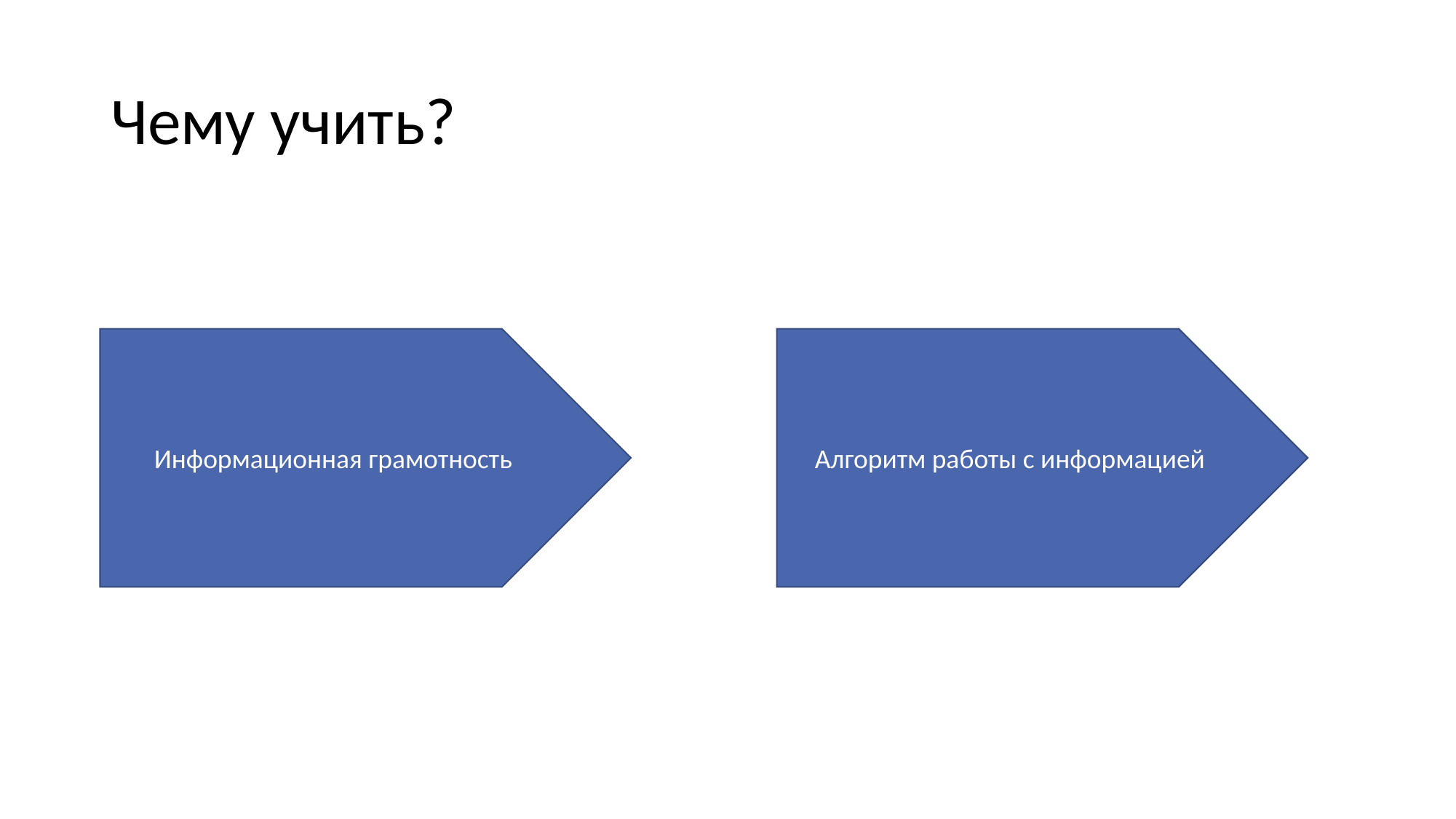

# Чему учить?
Информационная грамотность
Алгоритм работы с информацией